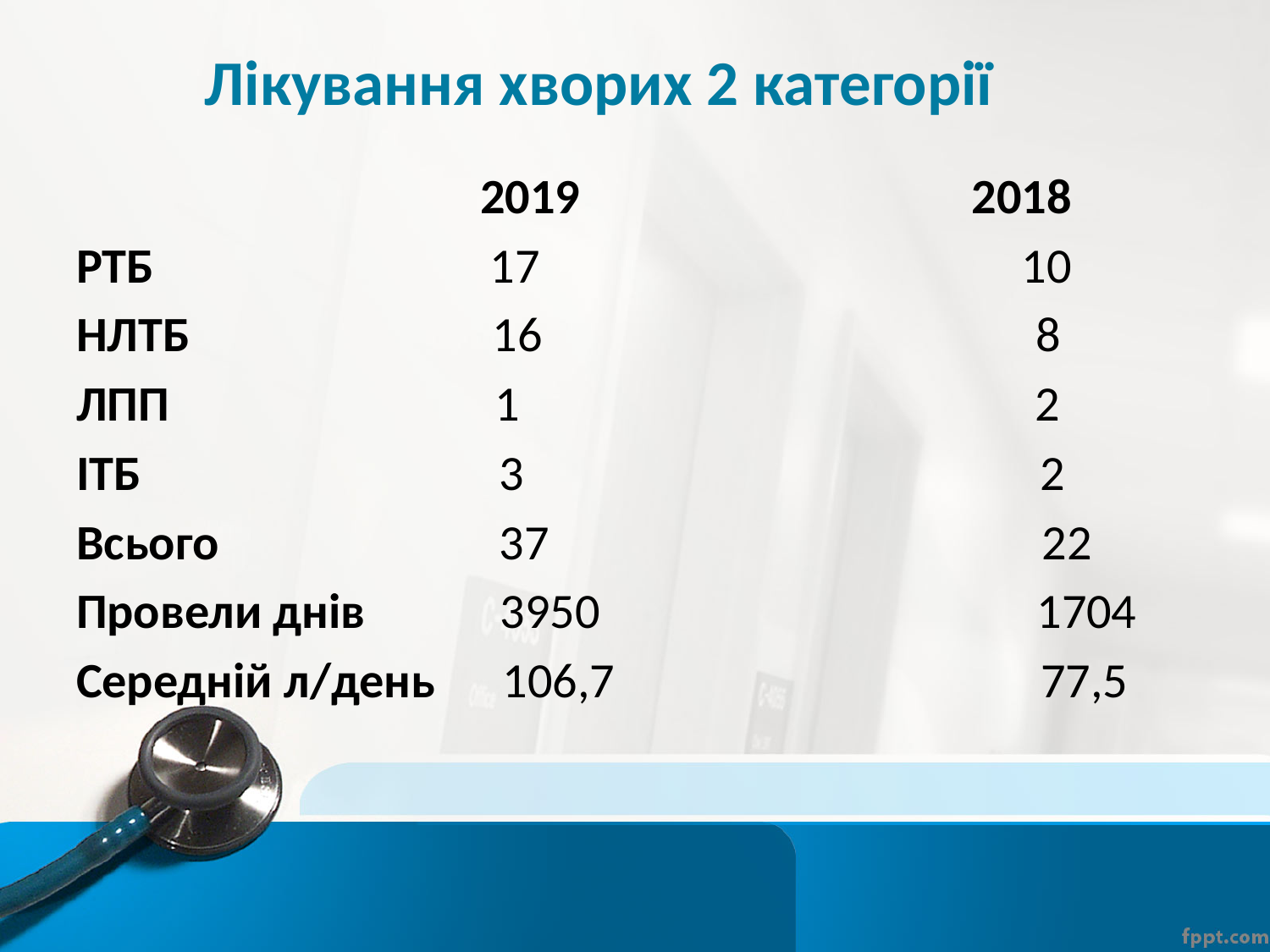

# Лікування хворих 2 категорії
                                    2019                                   2018
РТБ                              17                                           10
НЛТБ                           16                                            8
ЛПП                             1                                              2
ІТБ                                3                                              2
Всього                         37                                            22
Провели днів            3950                                       1704
Середній л/день      106,7                                      77,5